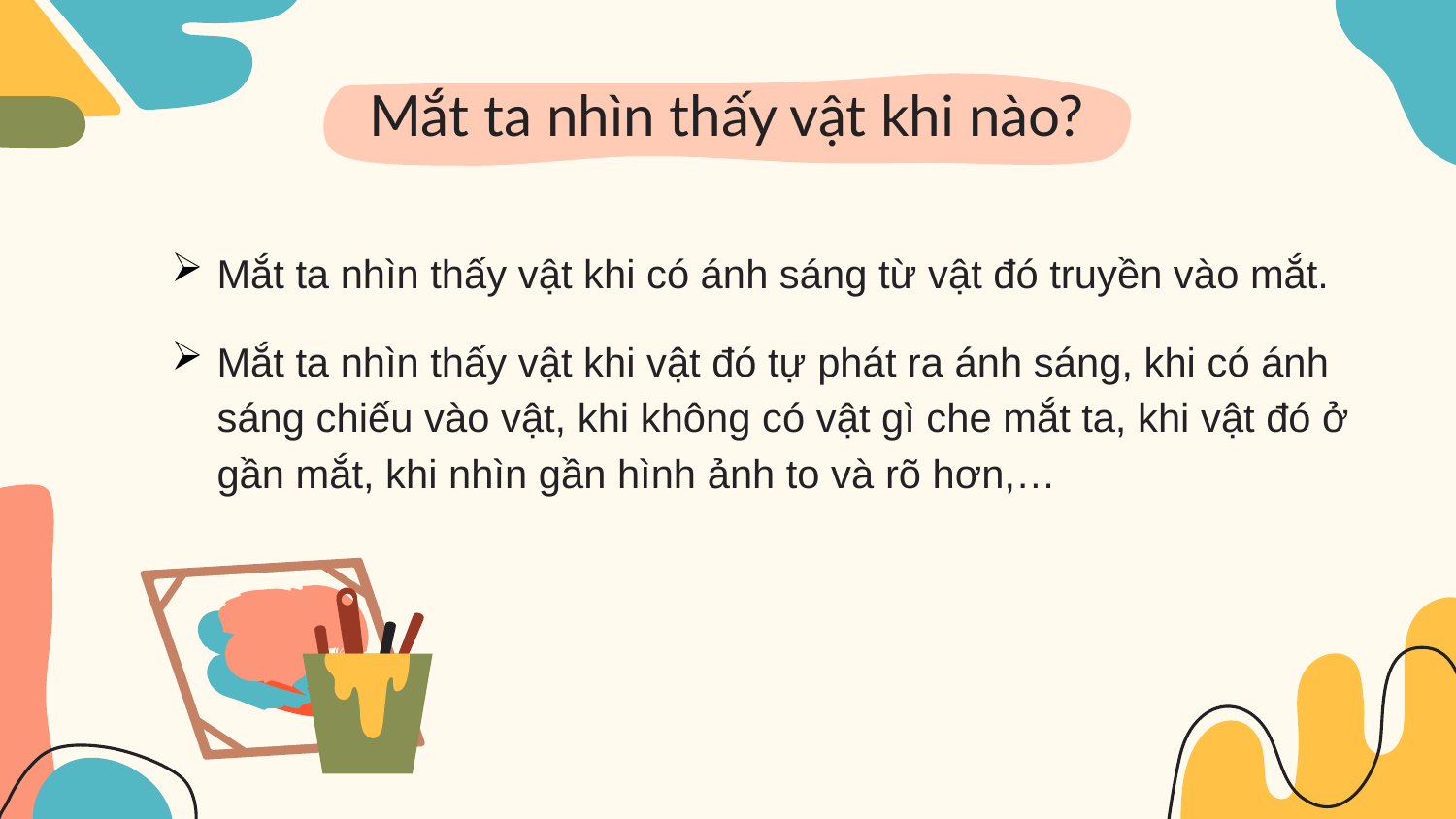

# Mắt ta nhìn thấy vật khi nào?

Mắt ta nhìn thấy vật khi có ánh sáng từ vật đó truyền vào mắt.
Mắt ta nhìn thấy vật khi vật đó tự phát ra ánh sáng, khi có ánh sáng chiếu vào vật, khi không có vật gì che mắt ta, khi vật đó ở gần mắt, khi nhìn gần hình ảnh to và rõ hơn,…